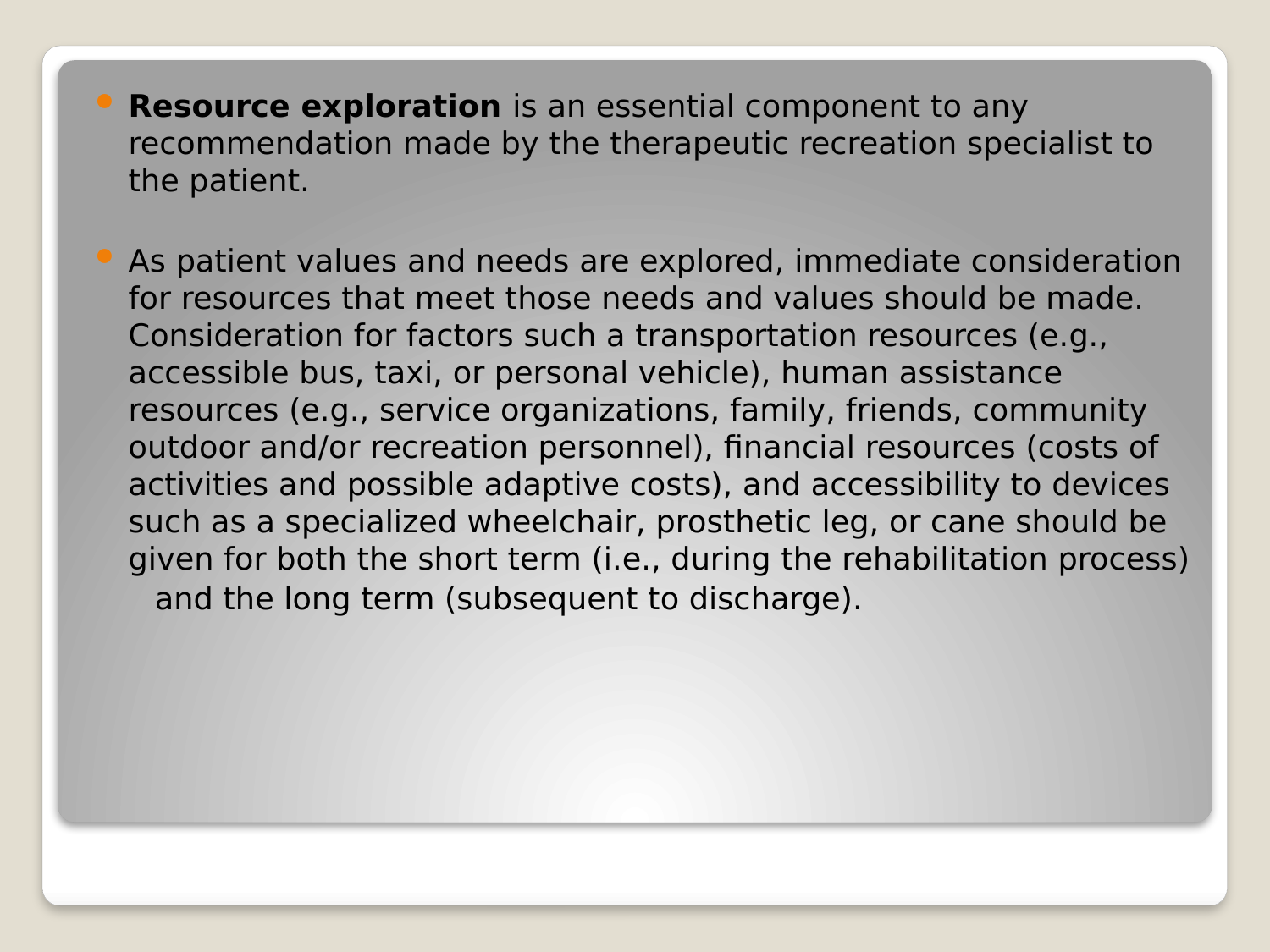

Resource exploration is an essential component to any recommendation made by the therapeutic recreation specialist to the patient.

As patient values and needs are explored, immediate consideration for resources that meet those needs and values should be made. Consideration for factors such a transportation resources (e.g., accessible bus, taxi, or personal vehicle), human assistance resources (e.g., service organizations, family, friends, community outdoor and/or recreation personnel), financial resources (costs of activities and possible adaptive costs), and accessibility to devices such as a specialized wheelchair, prosthetic leg, or cane should be given for both the short term (i.e., during the rehabilitation process)
      and the long term (subsequent to discharge).
#